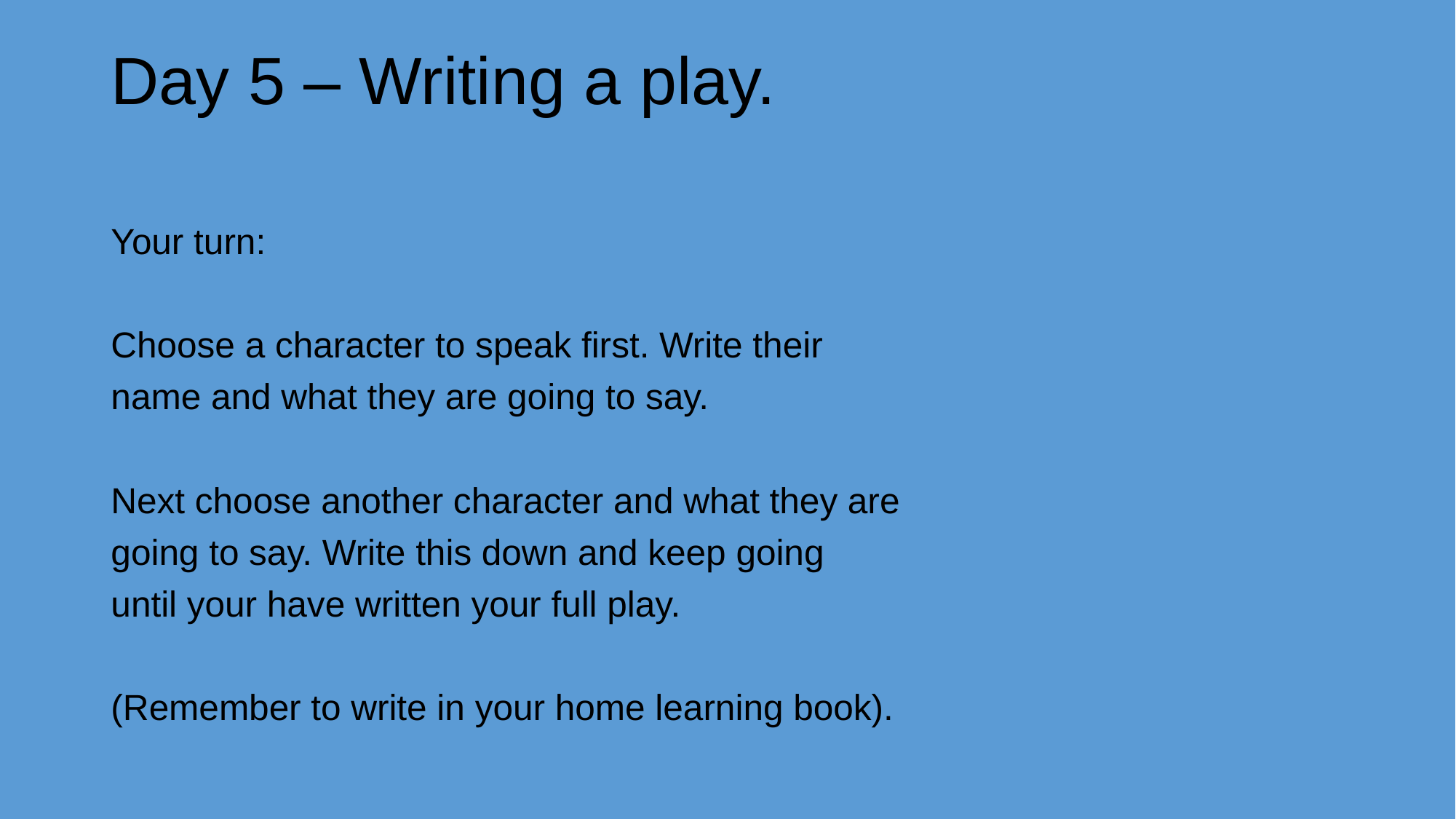

# Day 5 – Writing a play.
Your turn:

Choose a character to speak first. Write their
name and what they are going to say.

Next choose another character and what they are
going to say. Write this down and keep going
until your have written your full play.

(Remember to write in your home learning book).